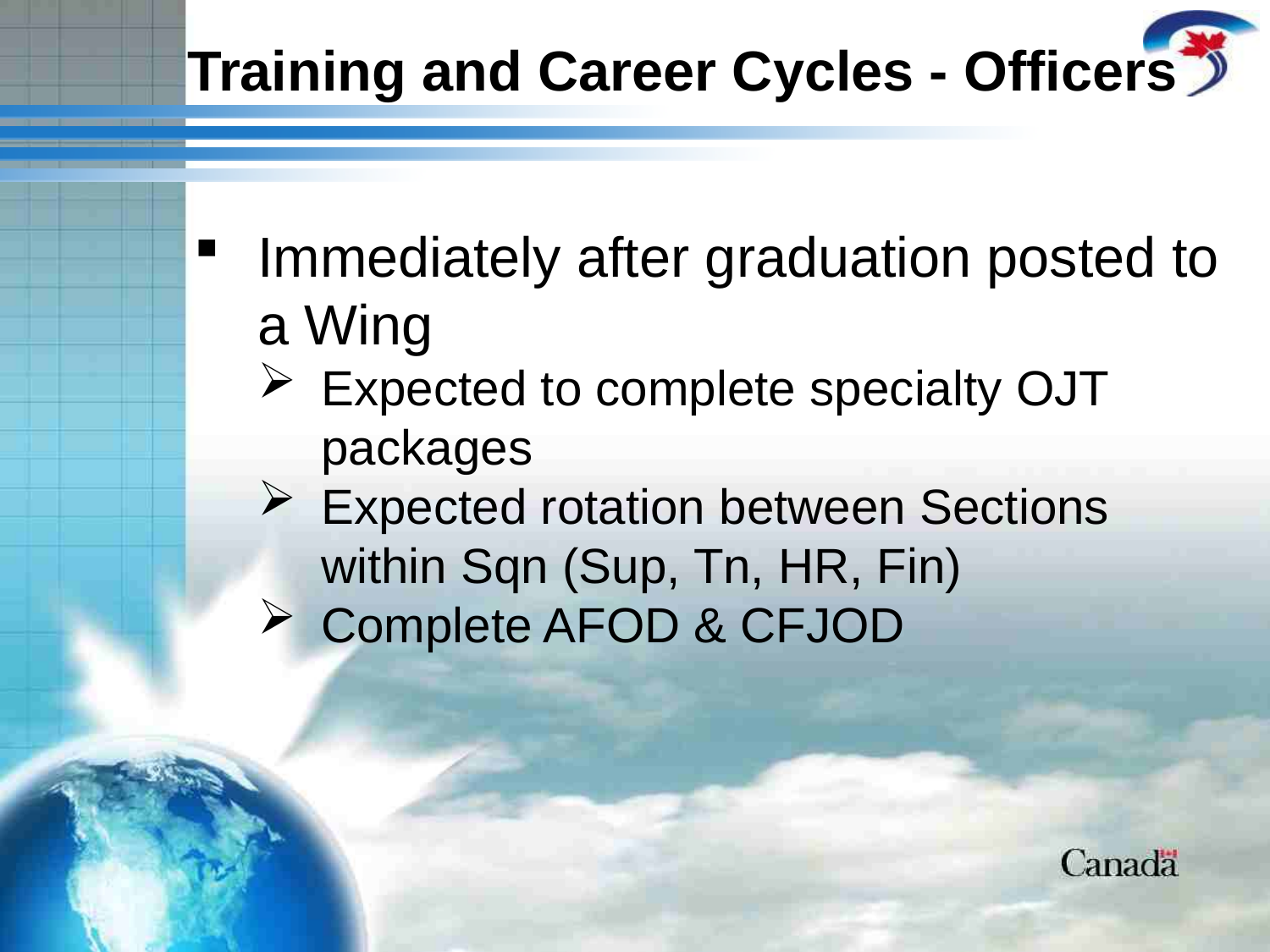

Training and Career Cycles - Officers

Immediately after graduation posted to a Wing
Expected to complete specialty OJT packages
Expected rotation between Sections within Sqn (Sup, Tn, HR, Fin)
Complete AFOD & CFJOD